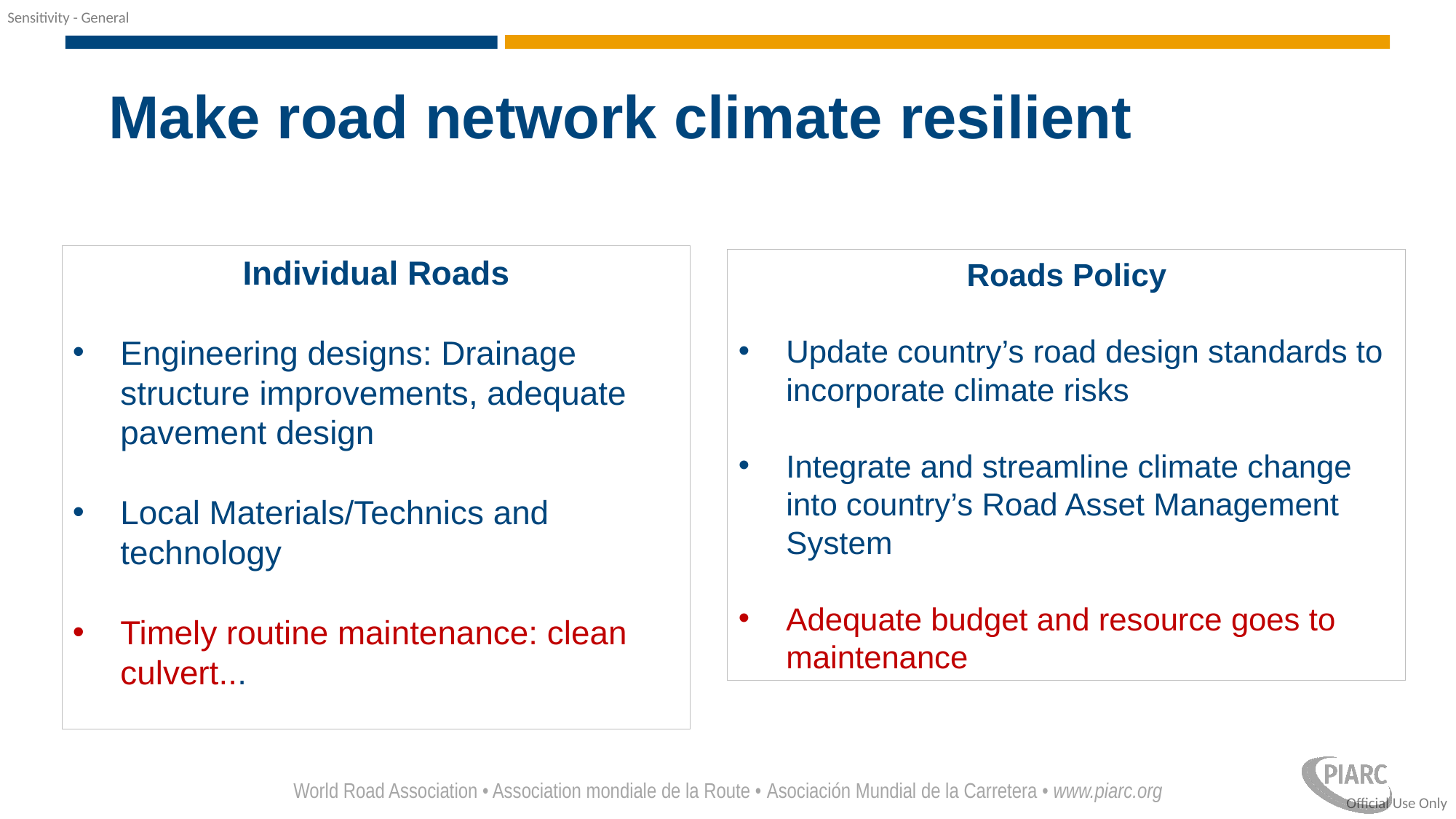

Make road network climate resilient

Individual Roads

Engineering designs: Drainage structure improvements, adequate pavement design

Local Materials/Technics and technology

Timely routine maintenance: clean culvert...

Roads Policy

Update country’s road design standards to incorporate climate risks

Integrate and streamline climate change into country’s Road Asset Management System

Adequate budget and resource goes to maintenance